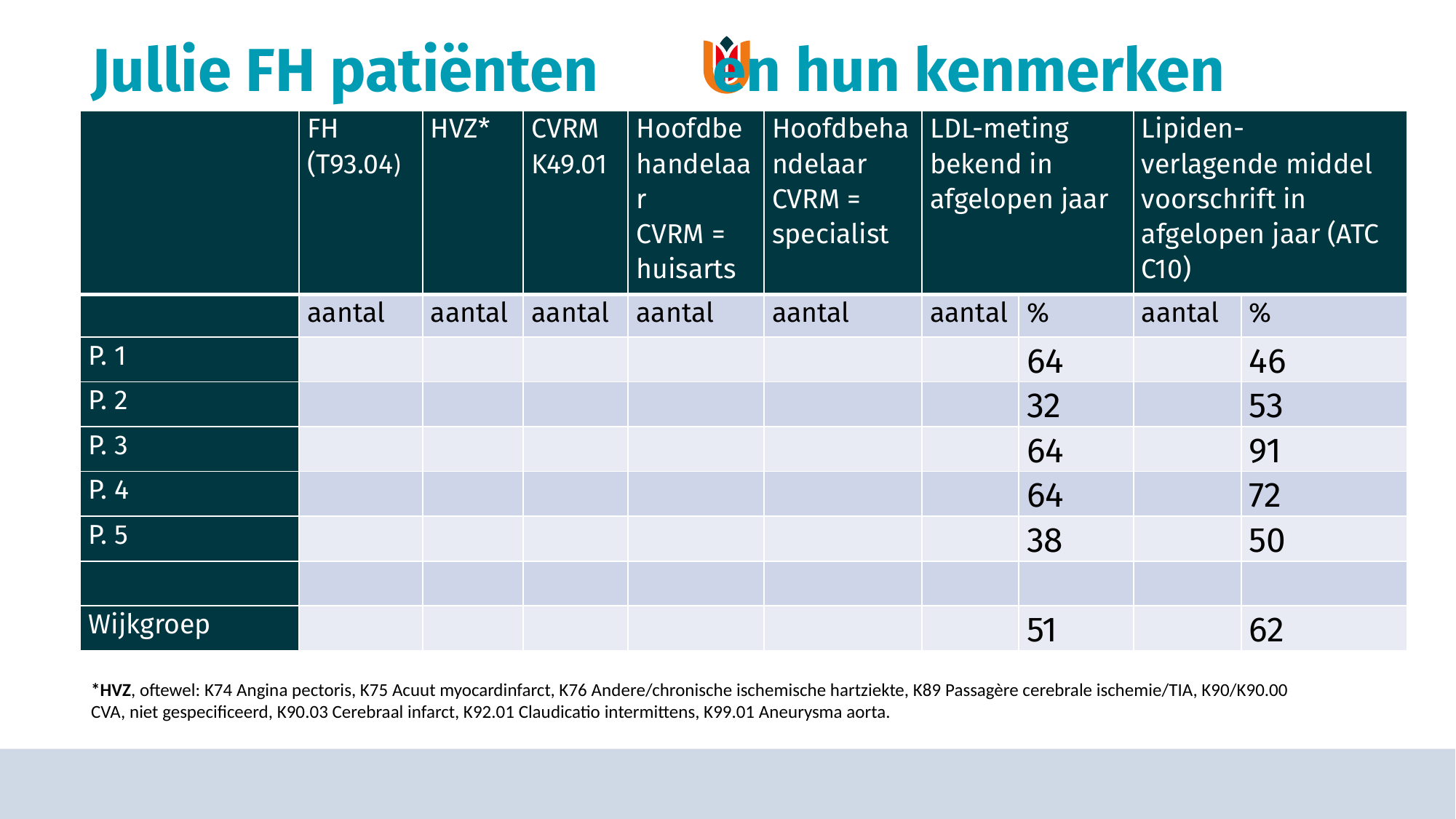

Jullie FH patiënten        en hun kenmerken
|  | FH (T93.04) | HVZ\* | CVRM K49.01 | Hoofdbehandelaar CVRM = huisarts | Hoofdbehandelaar CVRM = specialist | LDL-meting bekend in afgelopen jaar |  | Lipiden- verlagende middel voorschrift in afgelopen jaar (ATC C10) |  |
| --- | --- | --- | --- | --- | --- | --- | --- | --- | --- |
|  | aantal | aantal | aantal | aantal | aantal | aantal | % | aantal | % |
| P. 1 |  |  |  |  |  |  | 64 |  | 46 |
| P. 2 |  |  |  |  |  |  | 32 |  | 53 |
| P. 3 |  |  |  |  |  |  | 64 |  | 91 |
| P. 4 |  |  |  |  |  |  | 64 |  | 72 |
| P. 5 |  |  |  |  |  |  | 38 |  | 50 |
|  |  |  |  |  |  |  |  |  |  |
| Wijkgroep |  |  |  |  |  |  | 51 |  | 62 |
*HVZ, oftewel: K74 Angina pectoris, K75 Acuut myocardinfarct, K76 Andere/chronische ischemische hartziekte, K89 Passagère cerebrale ischemie/TIA, K90/K90.00 CVA, niet gespecificeerd, K90.03 Cerebraal infarct, K92.01 Claudicatio intermittens, K99.01 Aneurysma aorta.